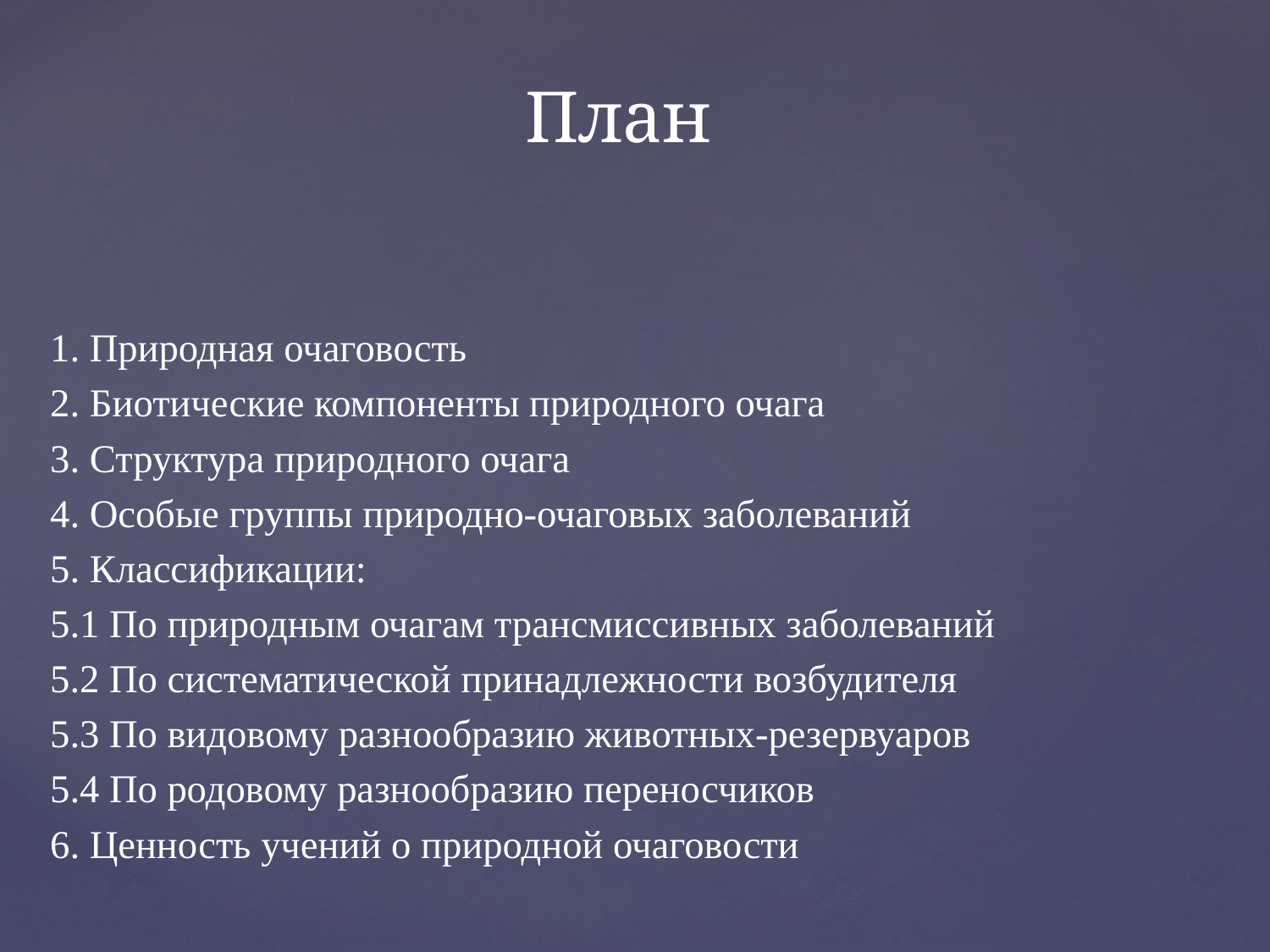

# План

1. Природная очаговость
2. Биотические компоненты природного очага
3. Структура природного очага
4. Особые группы природно-очаговых заболеваний
5. Классификации:
5.1 По природным очагам трансмиссивных заболеваний
5.2 По систематической принадлежности возбудителя
5.3 По видовому разнообразию животных-резервуаров
5.4 По родовому разнообразию переносчиков
6. Ценность учений о природной очаговости